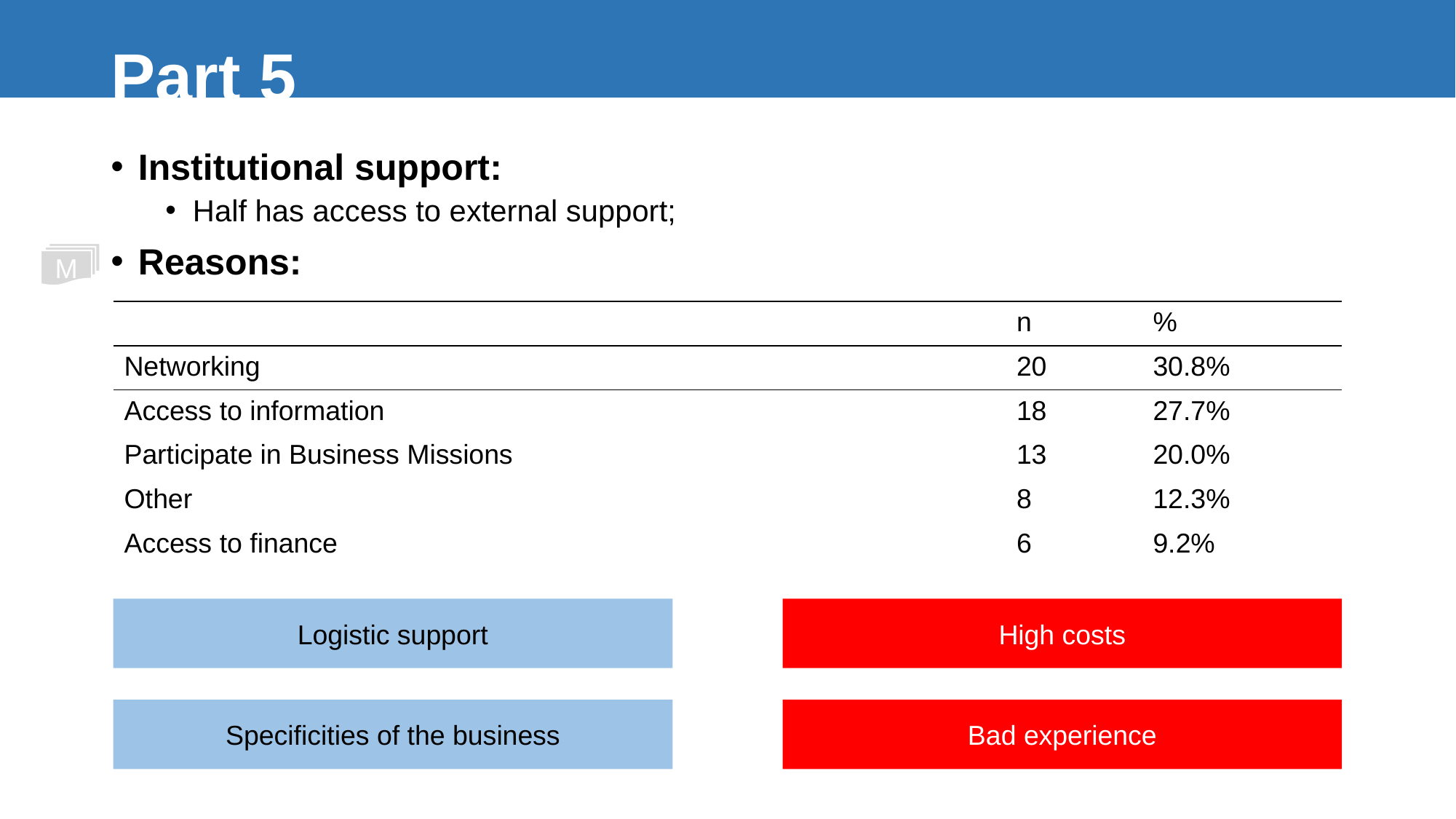

# Part 5
Institutional support:
Half has access to external support;
Reasons:
M
|  | n | % |
| --- | --- | --- |
| Networking | 20 | 30.8% |
| Access to information | 18 | 27.7% |
| Participate in Business Missions | 13 | 20.0% |
| Other | 8 | 12.3% |
| Access to finance | 6 | 9.2% |
High costs
Logistic support
Specificities of the business
Bad experience